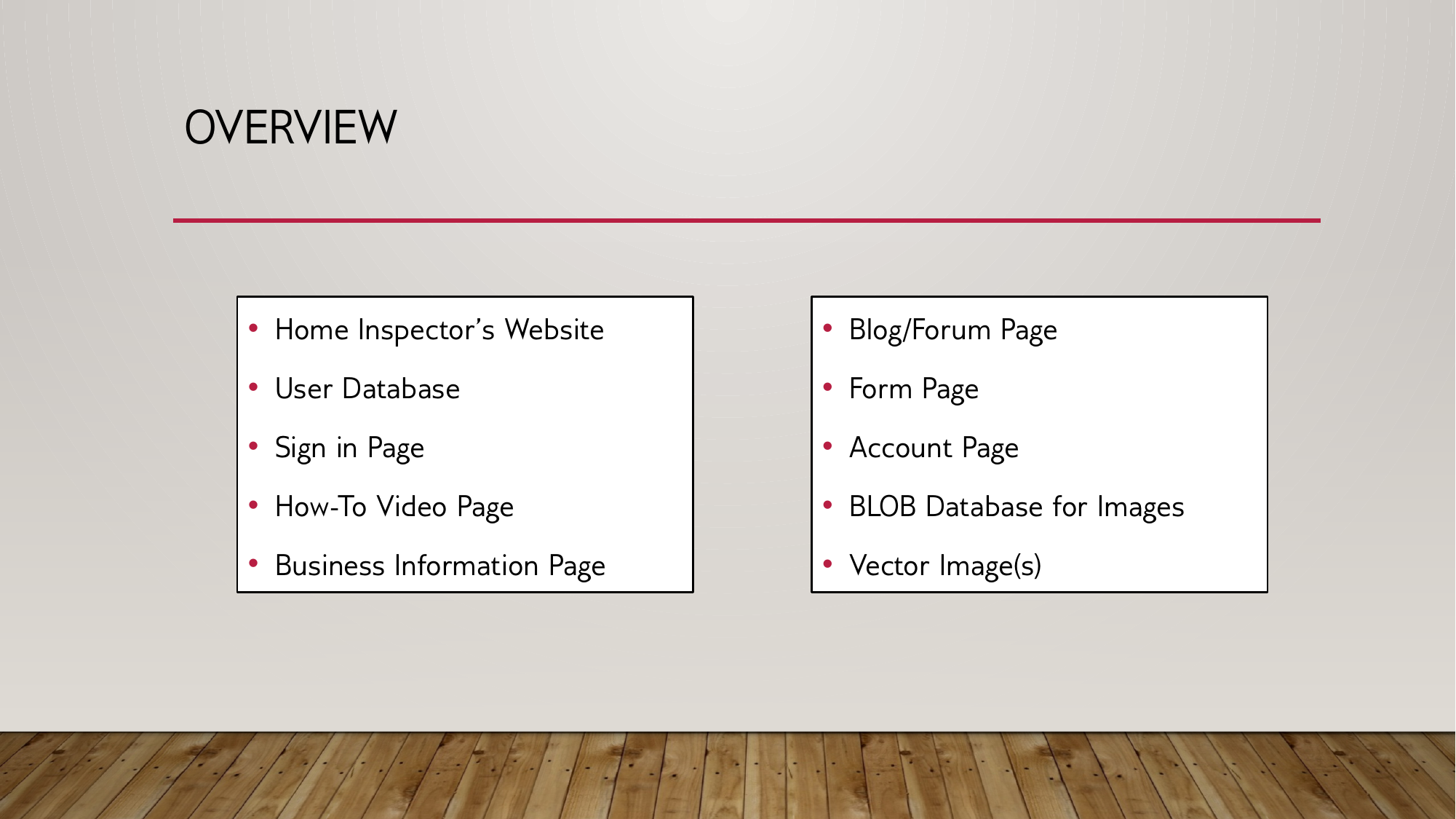

# OVERVIEW
Blog/Forum Page
Form Page
Account Page
BLOB Database for Images
Vector Image(s)

Home Inspector’s Website
User Database
Sign in Page
How-To Video Page
Business Information Page